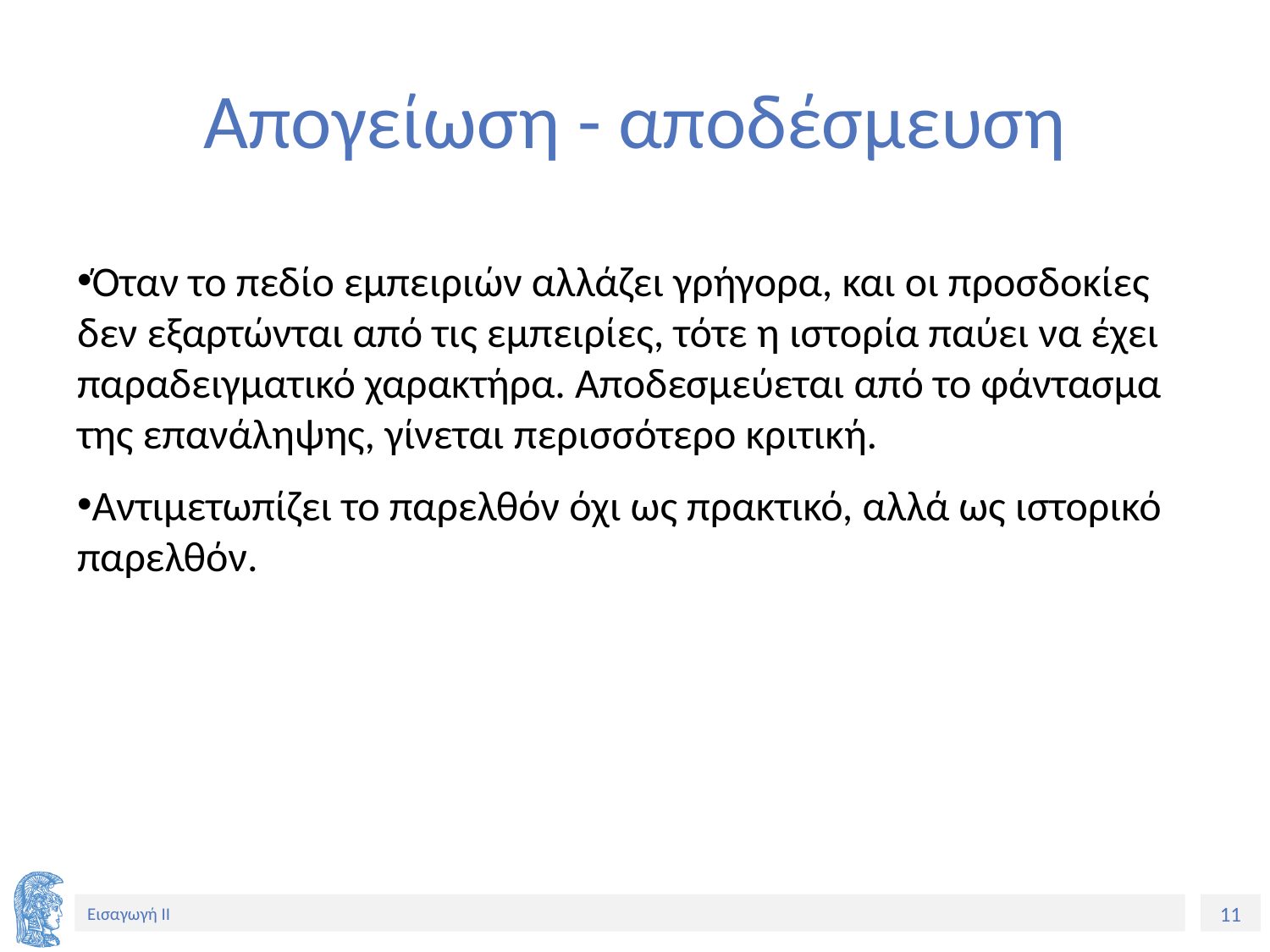

# Απογείωση - αποδέσμευση
Όταν το πεδίο εμπειριών αλλάζει γρήγορα, και οι προσδοκίες δεν εξαρτώνται από τις εμπειρίες, τότε η ιστορία παύει να έχει παραδειγματικό χαρακτήρα. Αποδεσμεύεται από το φάντασμα της επανάληψης, γίνεται περισσότερο κριτική.
Αντιμετωπίζει το παρελθόν όχι ως πρακτικό, αλλά ως ιστορικό παρελθόν.